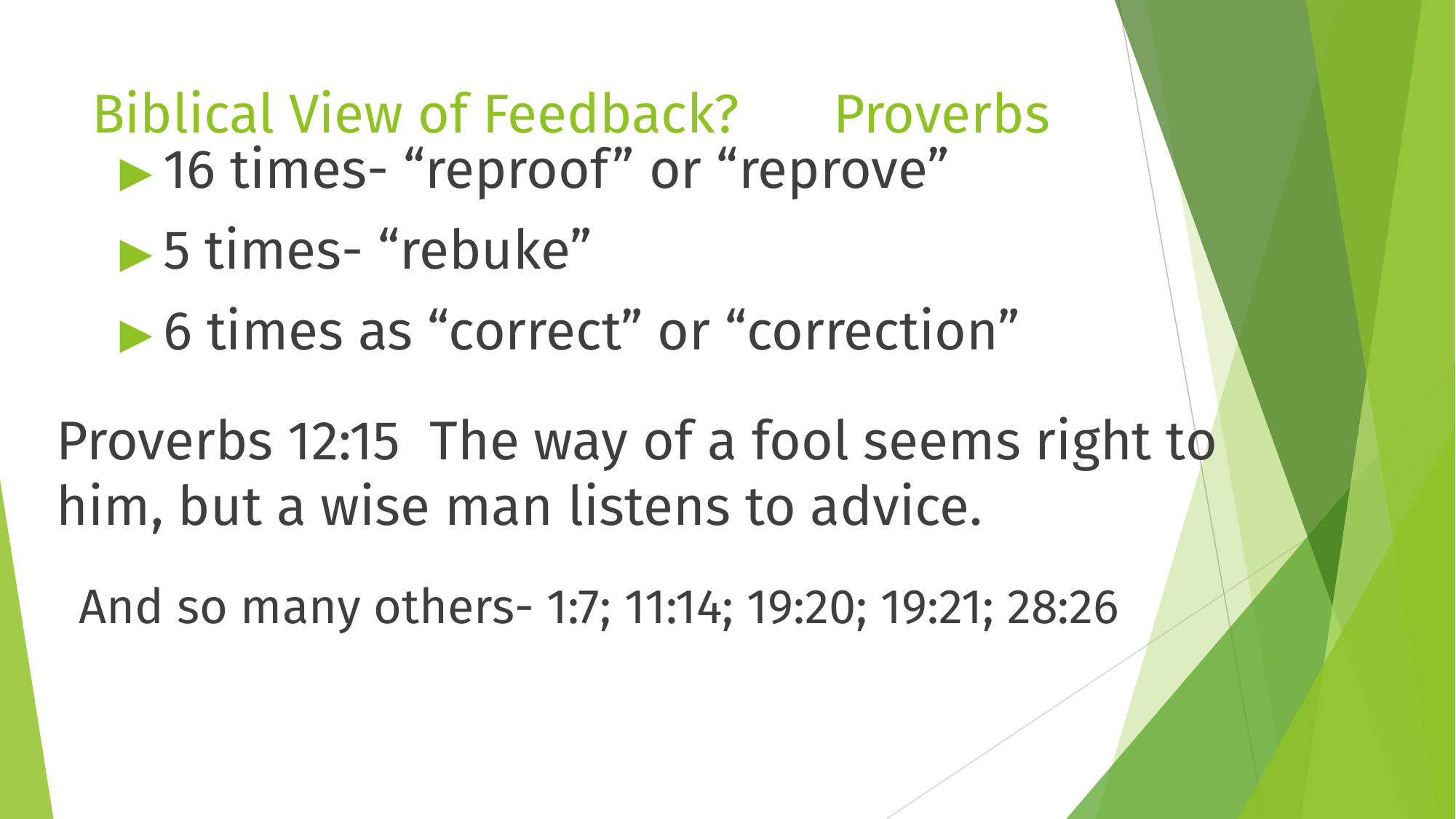

# Biblical View of Feedback?
Proverbs
16 times- “reproof” or “reprove”
5 times- “rebuke”
6 times as “correct” or “correction”
Proverbs 12:15  The way of a fool seems right to him, but a wise man listens to advice.
And so many others- 1:7; 11:14; 19:20; 19:21; 28:26